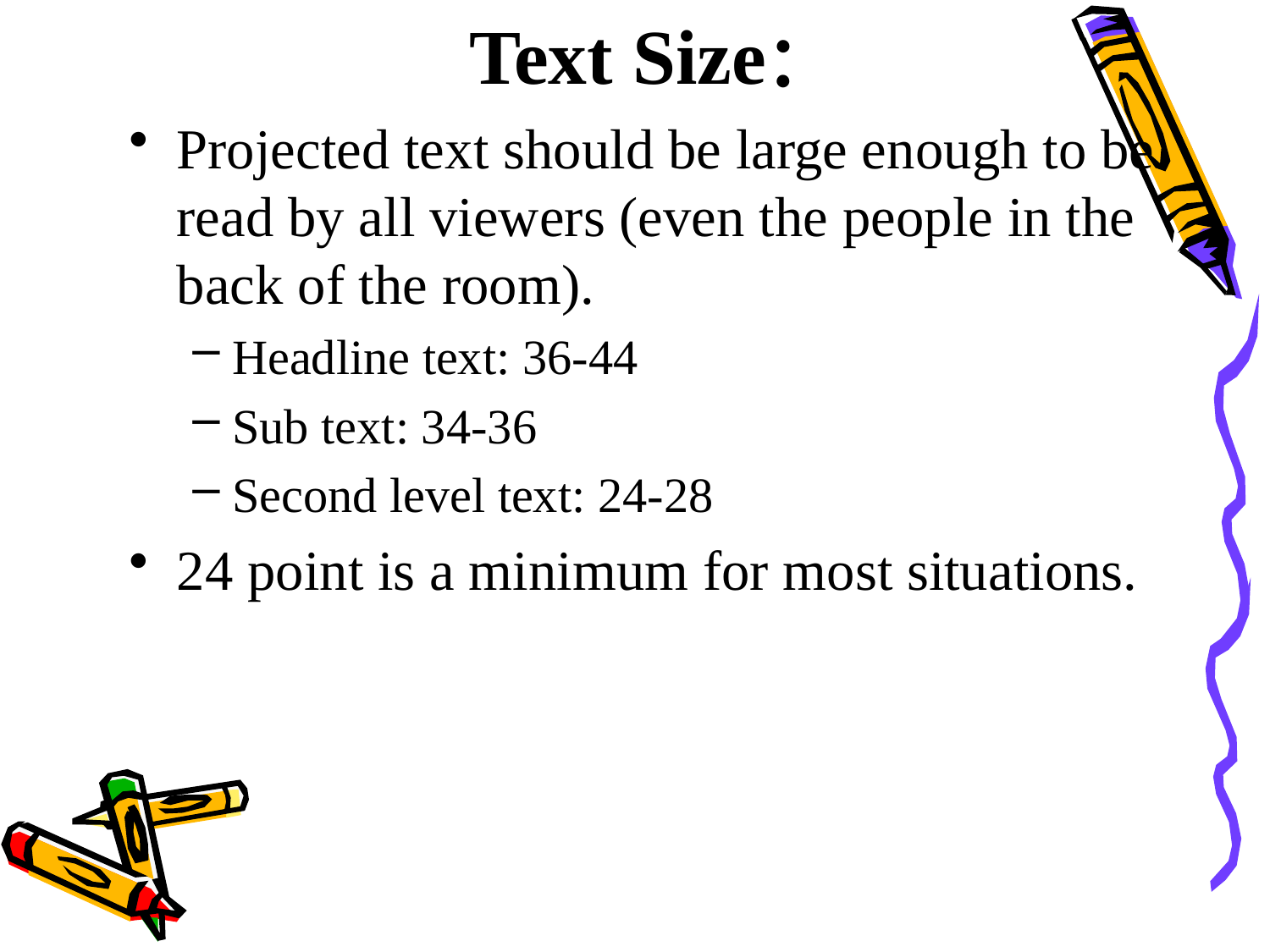

# Text Size:
Projected text should be large enough to be read by all viewers (even the people in the back of the room).
Headline text: 36-44
Sub text: 34-36
Second level text: 24-28
24 point is a minimum for most situations.